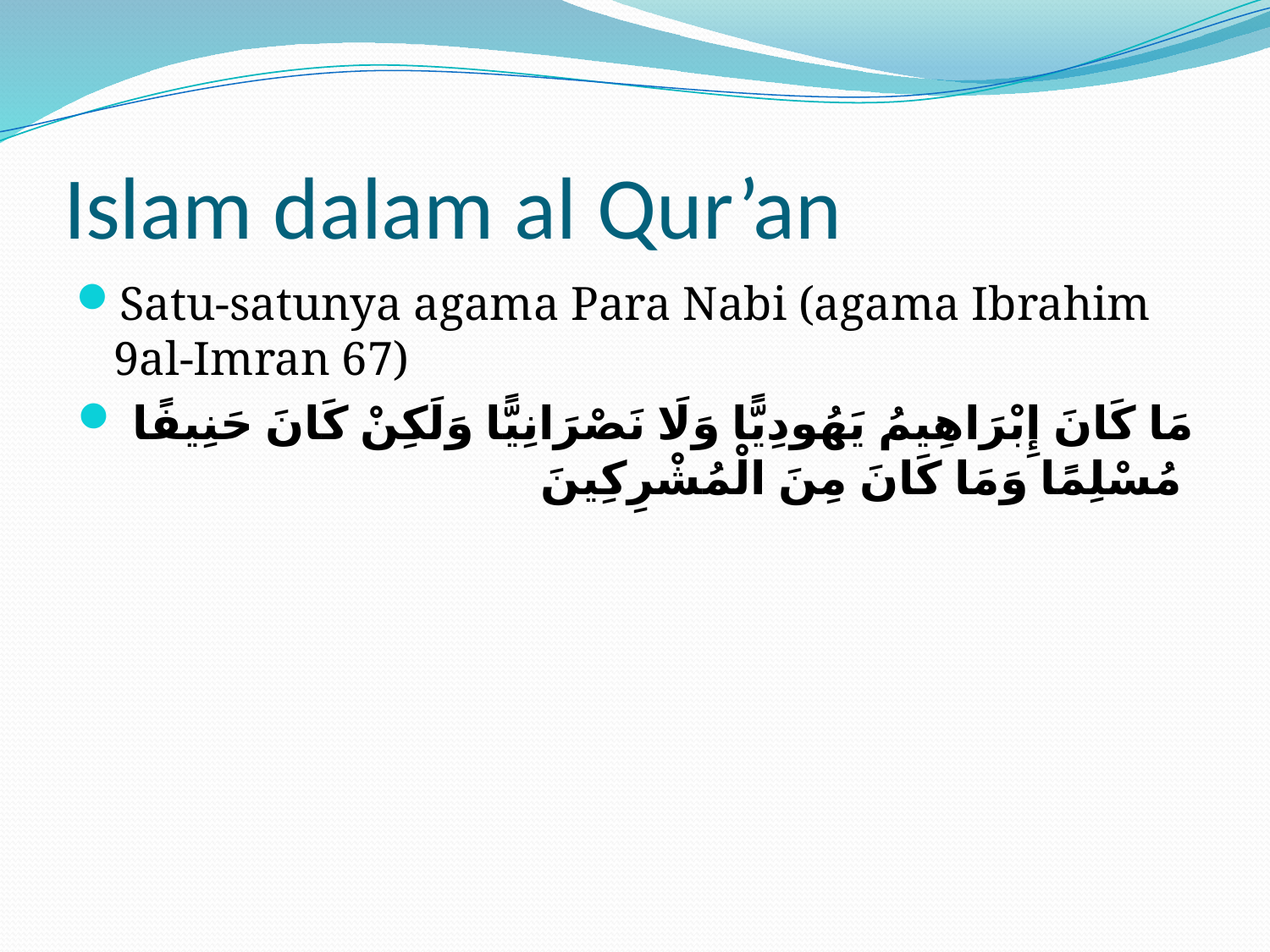

# Islam dalam al Qur’an
Satu-satunya agama Para Nabi (agama Ibrahim 9al-Imran 67)
 مَا كَانَ إِبْرَاهِيمُ يَهُودِيًّا وَلَا نَصْرَانِيًّا وَلَكِنْ كَانَ حَنِيفًا مُسْلِمًا وَمَا كَانَ مِنَ الْمُشْرِكِينَ